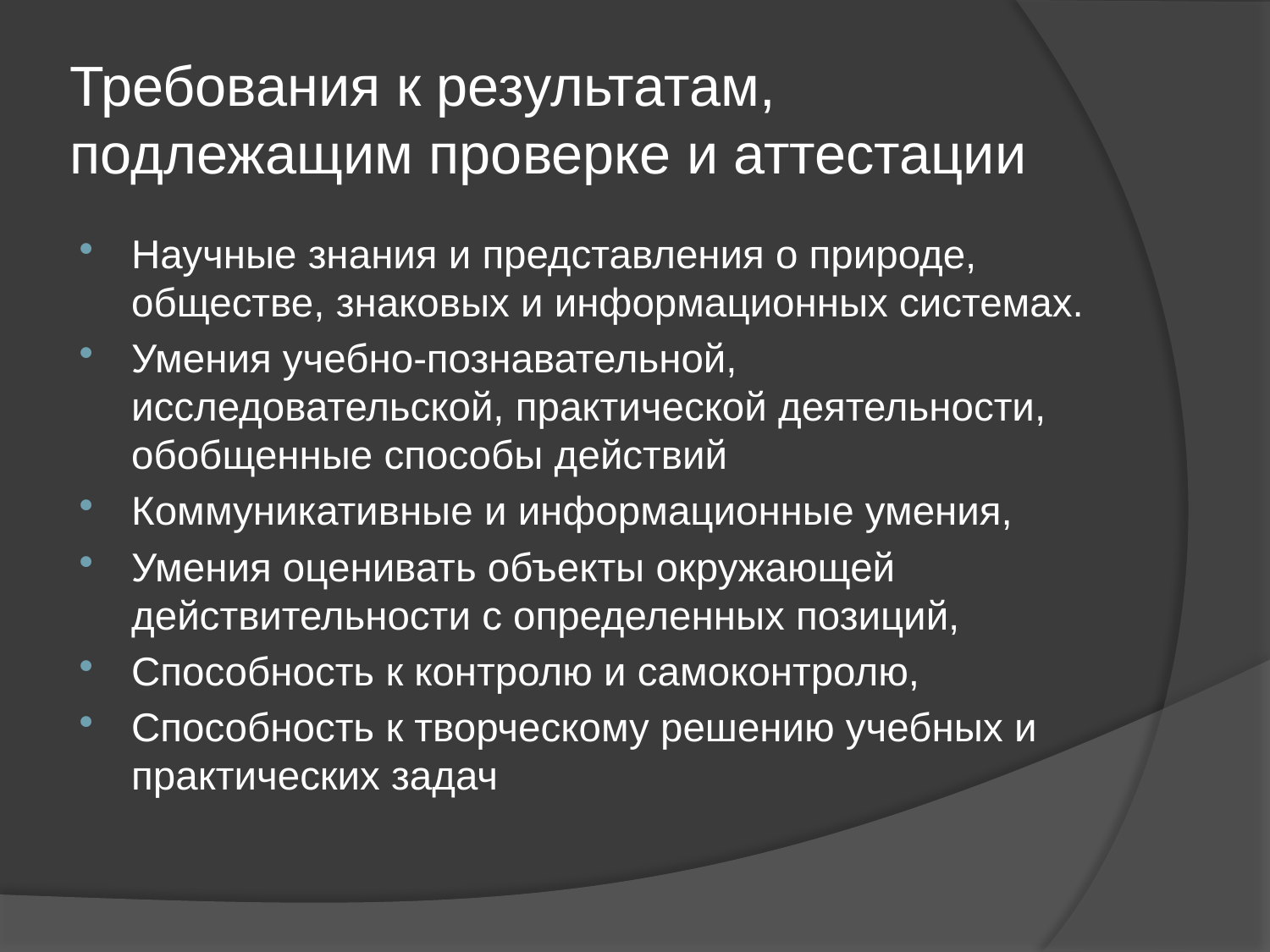

# Требования к результатам, подлежащим проверке и аттестации
Научные знания и представления о природе, обществе, знаковых и информационных системах.
Умения учебно-познавательной, исследовательской, практической деятельности, обобщенные способы действий
Коммуникативные и информационные умения,
Умения оценивать объекты окружающей действительности с определенных позиций,
Способность к контролю и самоконтролю,
Способность к творческому решению учебных и практических задач